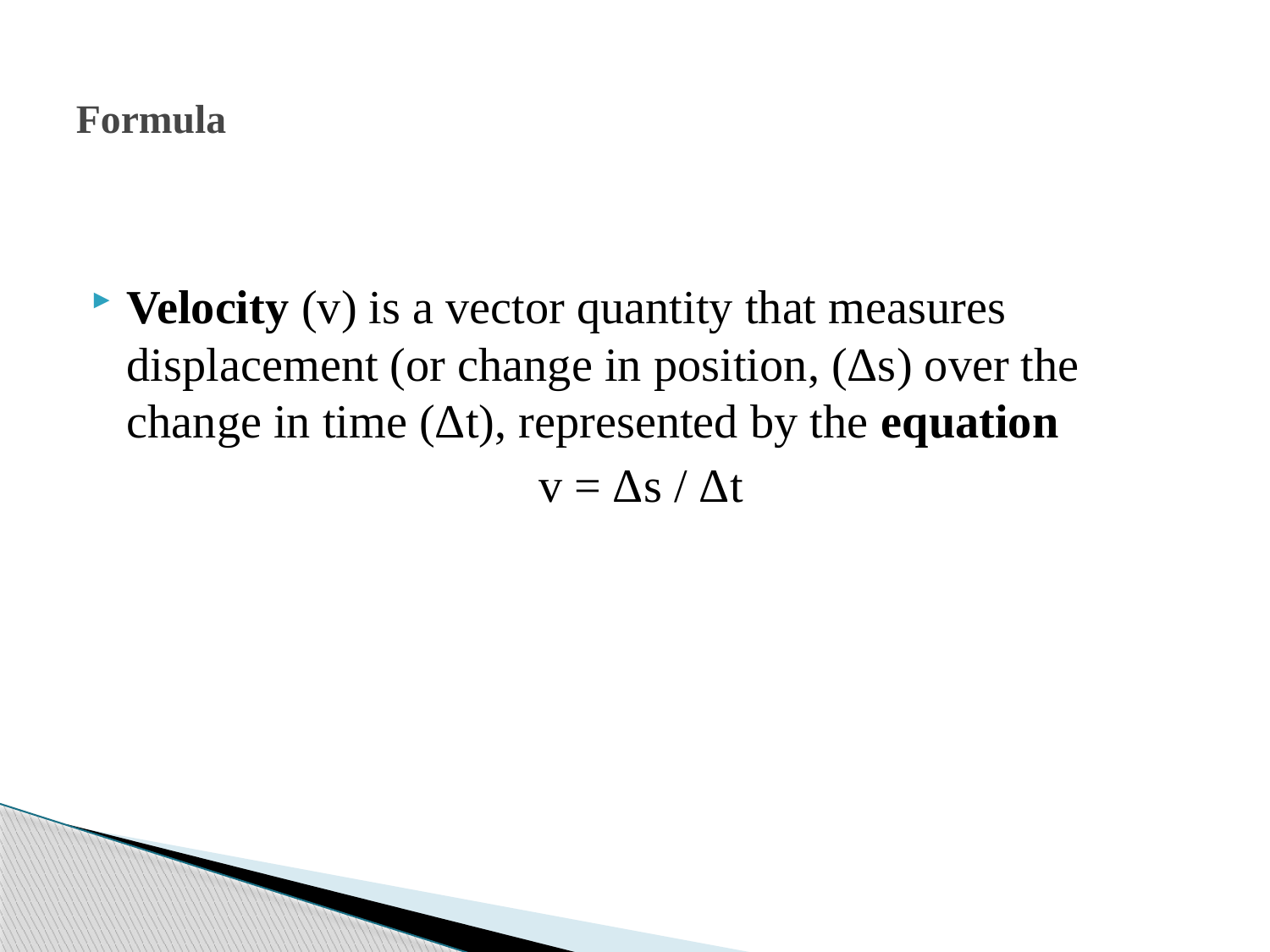

# Formula

Velocity (v) is a vector quantity that measures displacement (or change in position, (Δs) over the change in time (Δt), represented by the equation
 v = Δs / Δt